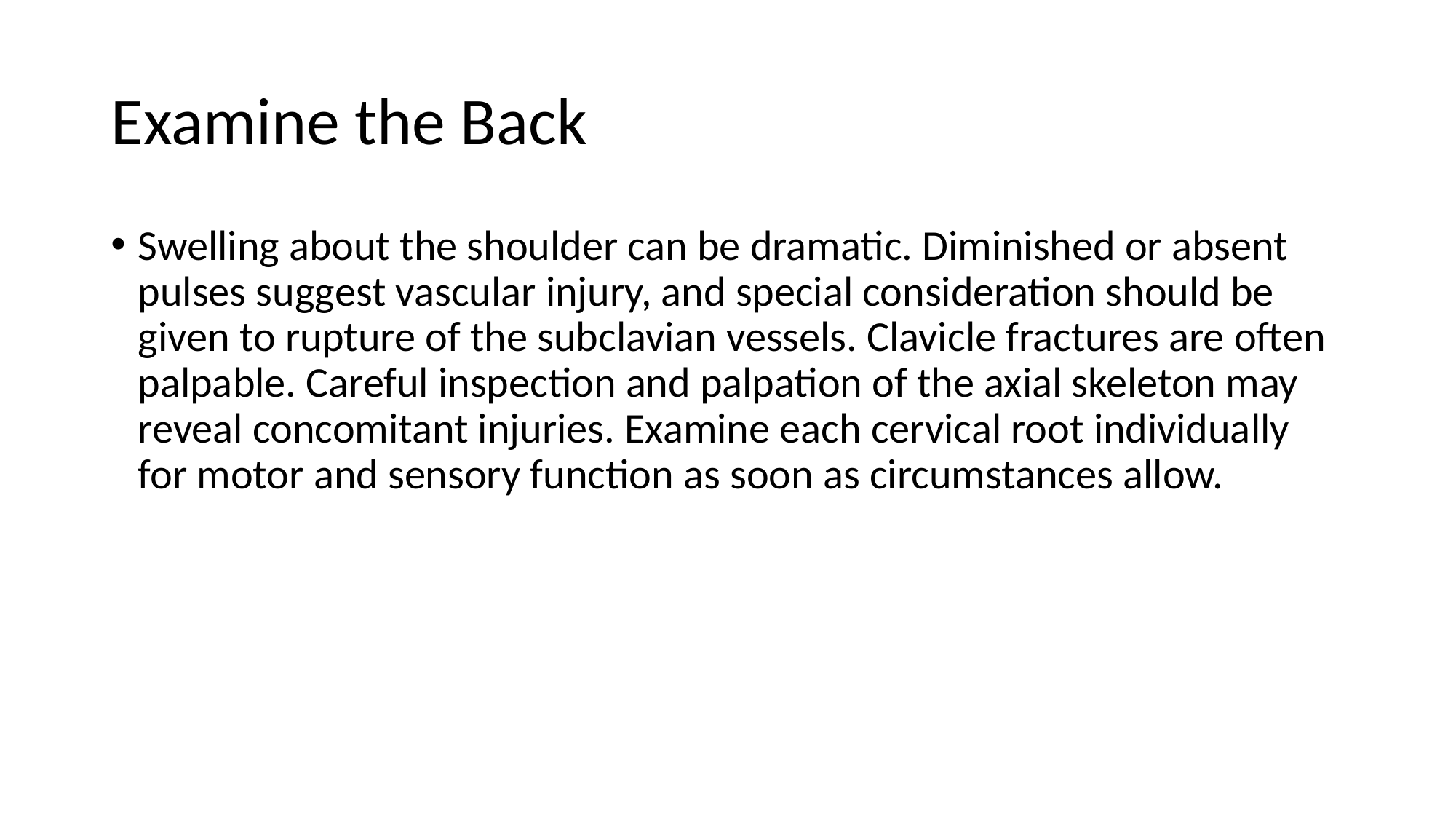

# Examine the Back
Swelling about the shoulder can be dramatic. Diminished or absent pulses suggest vascular injury, and special consideration should be given to rupture of the subclavian vessels. Clavicle fractures are often palpable. Careful inspection and palpation of the axial skeleton may reveal concomitant injuries. Examine each cervical root individually for motor and sensory function as soon as circumstances allow.